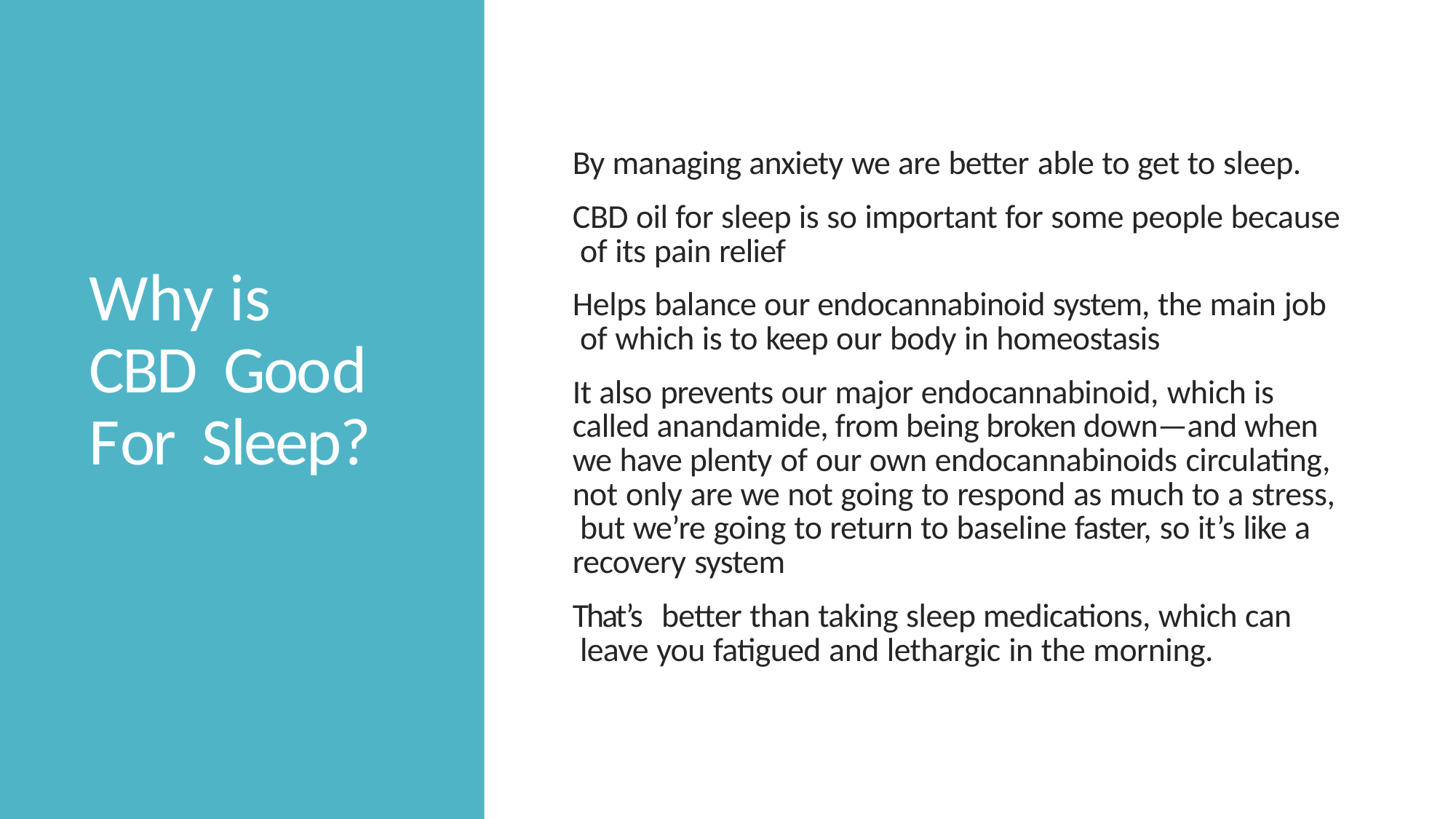

# By managing anxiety we are better able to get to sleep.
CBD oil for sleep is so important for some people because  of its pain relief
Helps balance our endocannabinoid system, the main job  of which is to keep our body in homeostasis
It also prevents our major endocannabinoid, which is  called anandamide, from being broken down—and when  we have plenty of our own endocannabinoids circulating,  not only are we not going to respond as much to a stress,  but we’re going to return to baseline faster, so it’s like a  recovery system
That’s	better than taking sleep medications, which can  leave you fatigued and lethargic in the morning.
Why is CBD  Good For  Sleep?